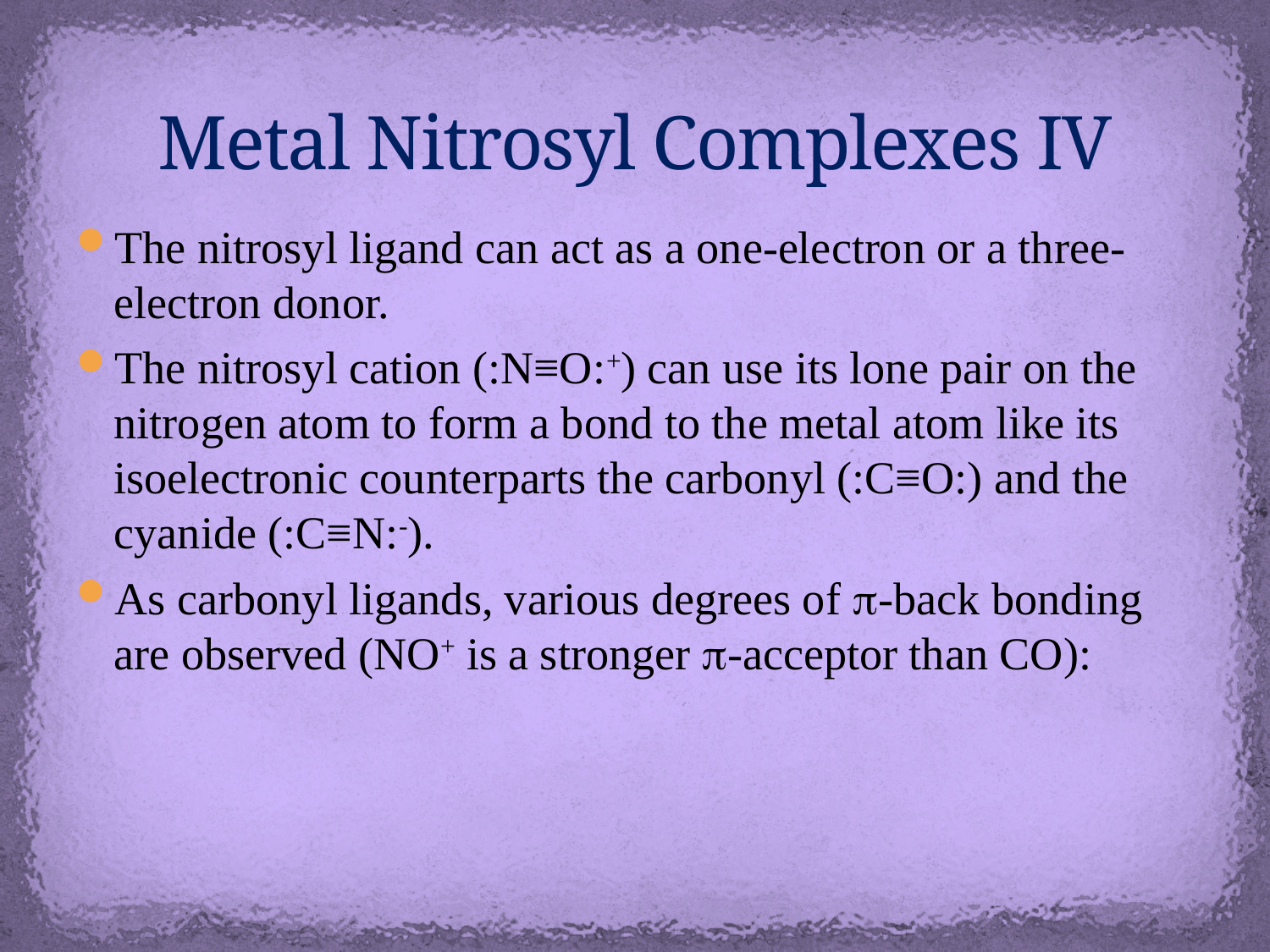

# Metal Nitrosyl Complexes IV
The nitrosyl ligand can act as a one-electron or a three-electron donor.
The nitrosyl cation (:N≡O:+) can use its lone pair on the nitrogen atom to form a bond to the metal atom like its isoelectronic counterparts the carbonyl (:C≡O:) and the cyanide (:C≡N:-).
As carbonyl ligands, various degrees of π-back bonding are observed (NO+ is a stronger π-acceptor than CO):